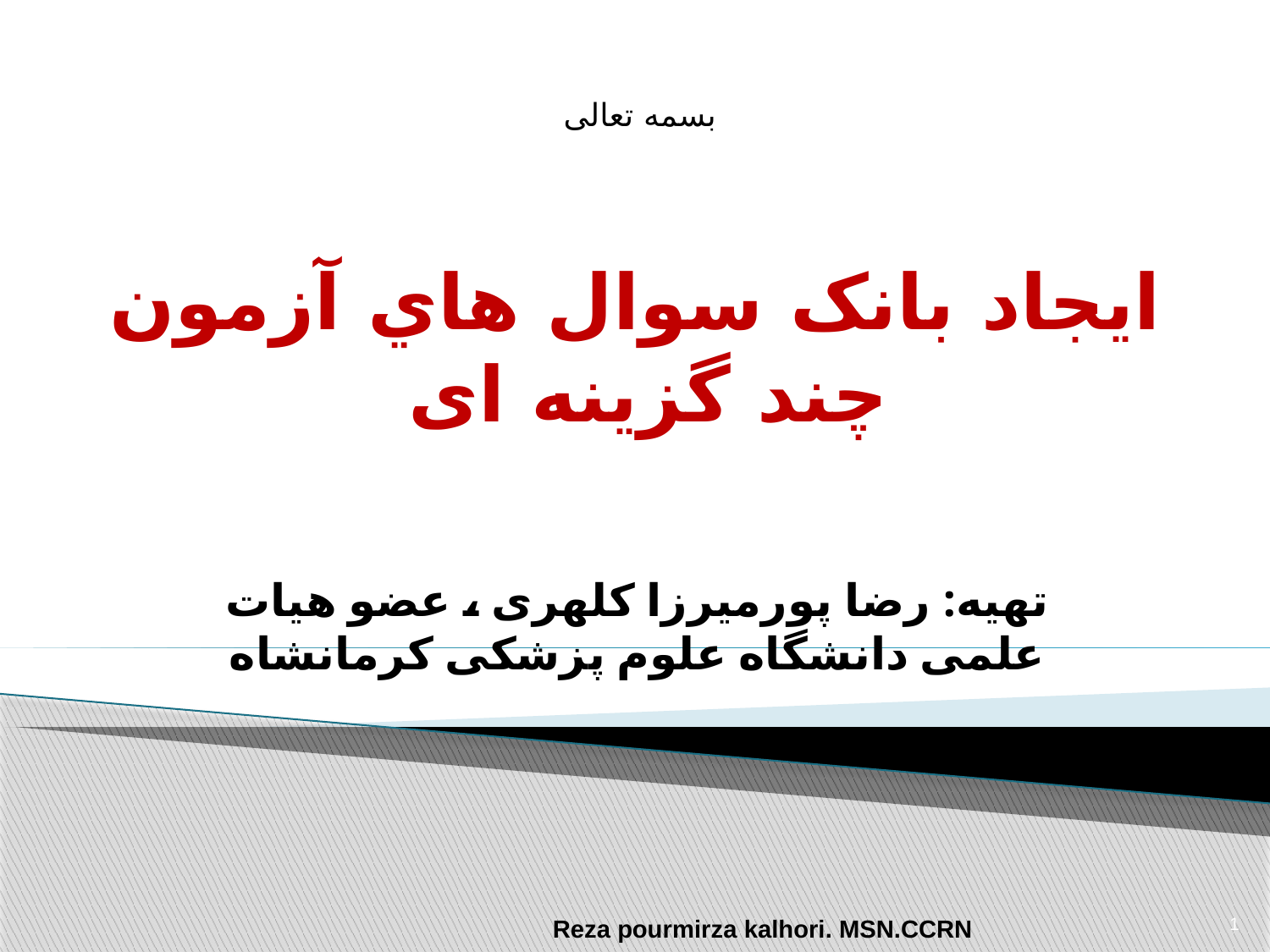

بسمه تعالی
# ایجاد بانک سوال هاي آزمون چند گزينه ای
تهیه: رضا پورمیرزا کلهری ، عضو هیات علمی دانشگاه علوم پزشکی کرمانشاه
1
Reza pourmirza kalhori. MSN.CCRN